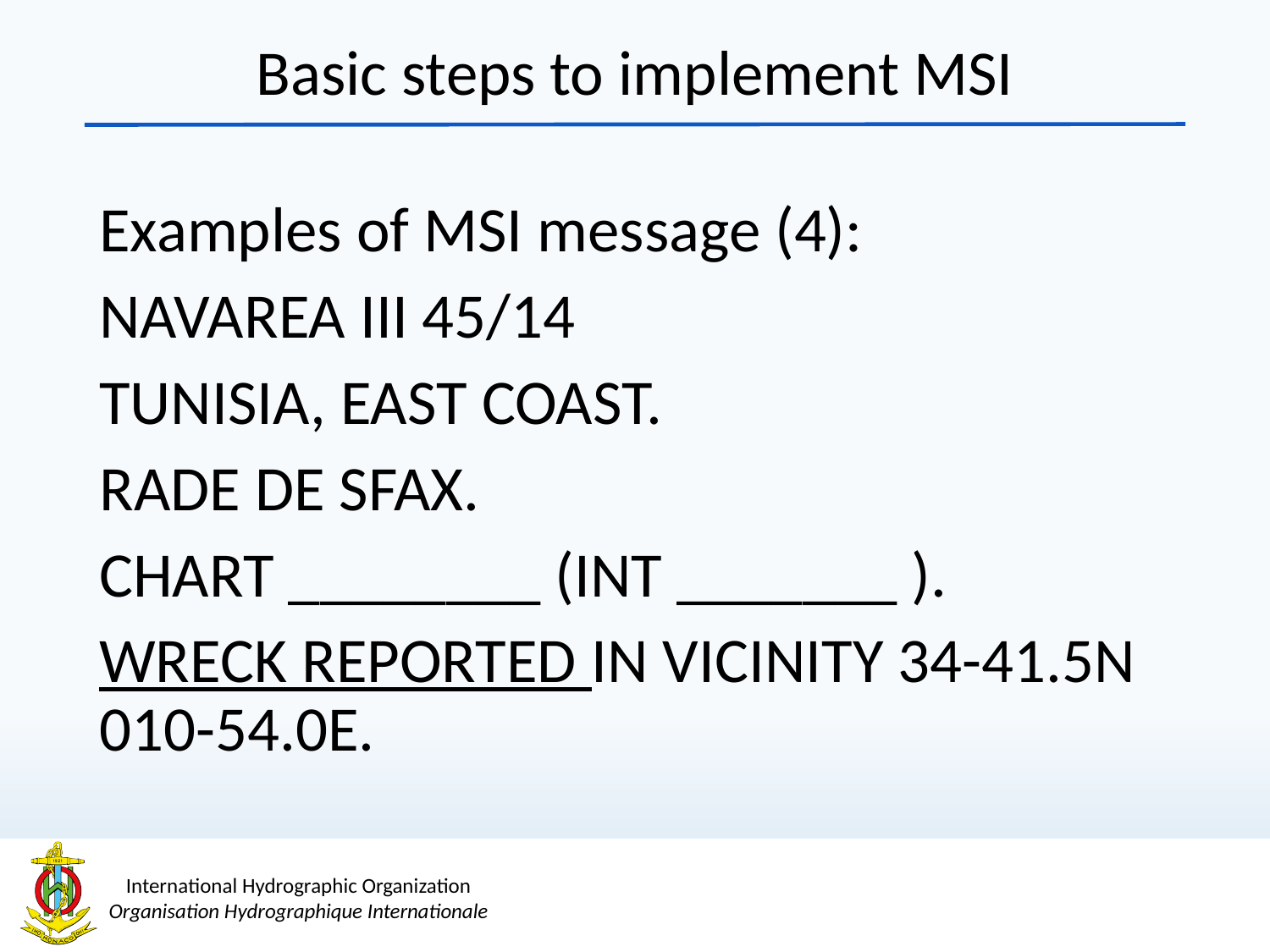

Basic steps to implement MSI
Examples of MSI message (4):
NAVAREA III 45/14
TUNISIA, EAST COAST.
RADE DE SFAX.
CHART ________ (INT _______ ).
WRECK REPORTED IN VICINITY 34-41.5N 010-54.0E.